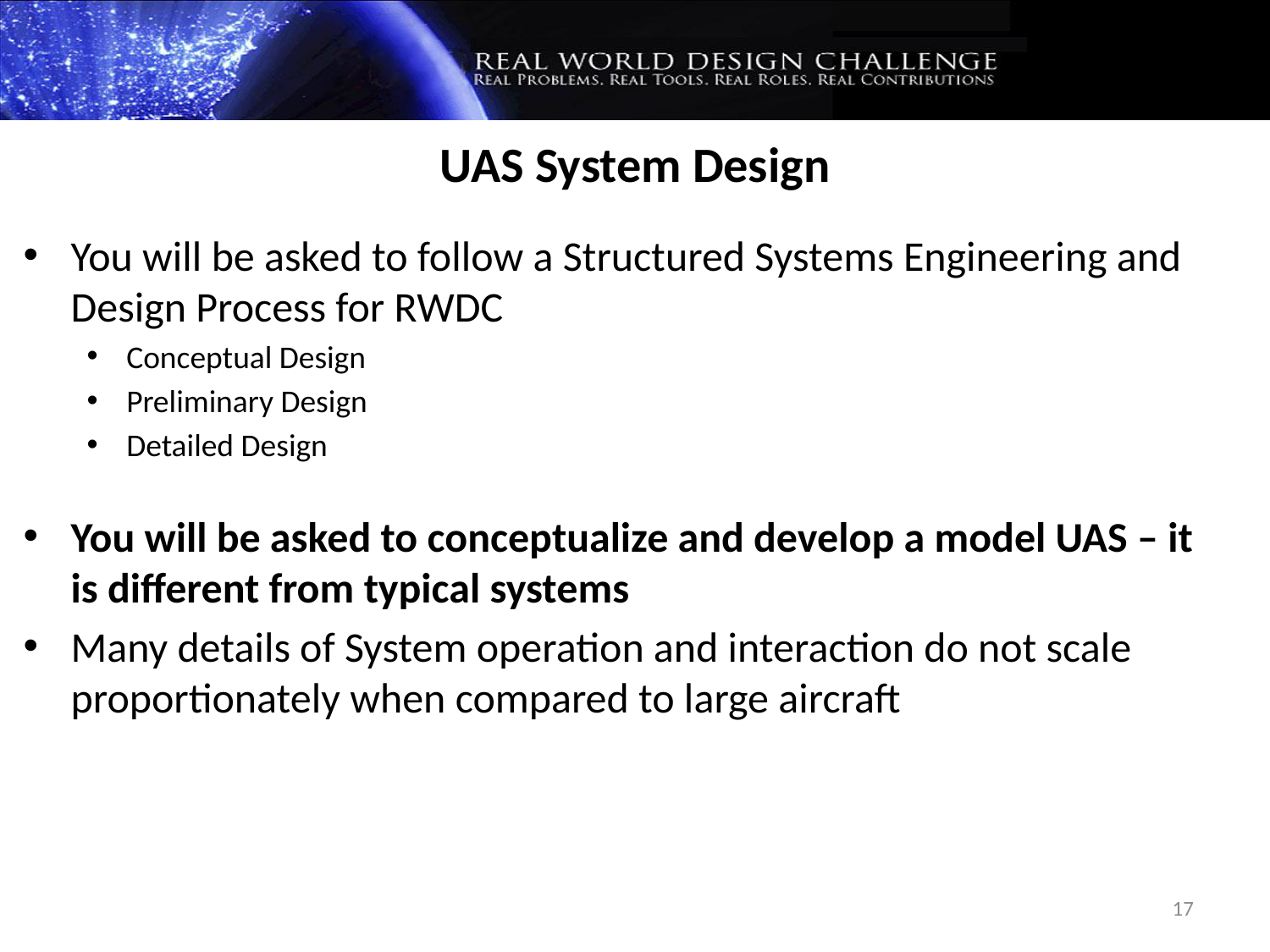

UAS System Design

You will be asked to follow a Structured Systems Engineering and Design Process for RWDC
Conceptual Design
Preliminary Design
Detailed Design
You will be asked to conceptualize and develop a model UAS – it is different from typical systems
Many details of System operation and interaction do not scale proportionately when compared to large aircraft

17